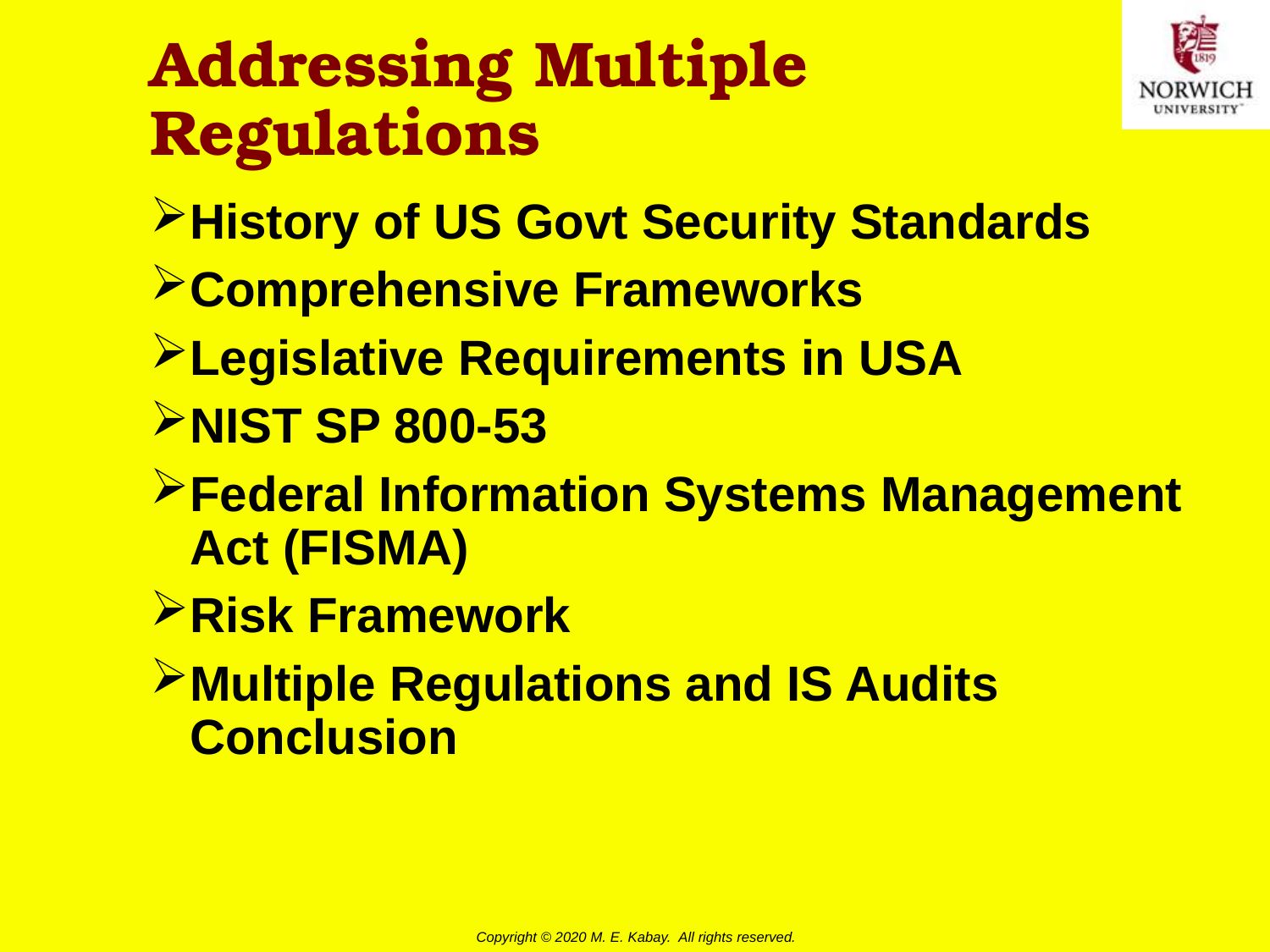

# Addressing Multiple Regulations
History of US Govt Security Standards
Comprehensive Frameworks
Legislative Requirements in USA
NIST SP 800-53
Federal Information Systems Management Act (FISMA)
Risk Framework
Multiple Regulations and IS Audits Conclusion